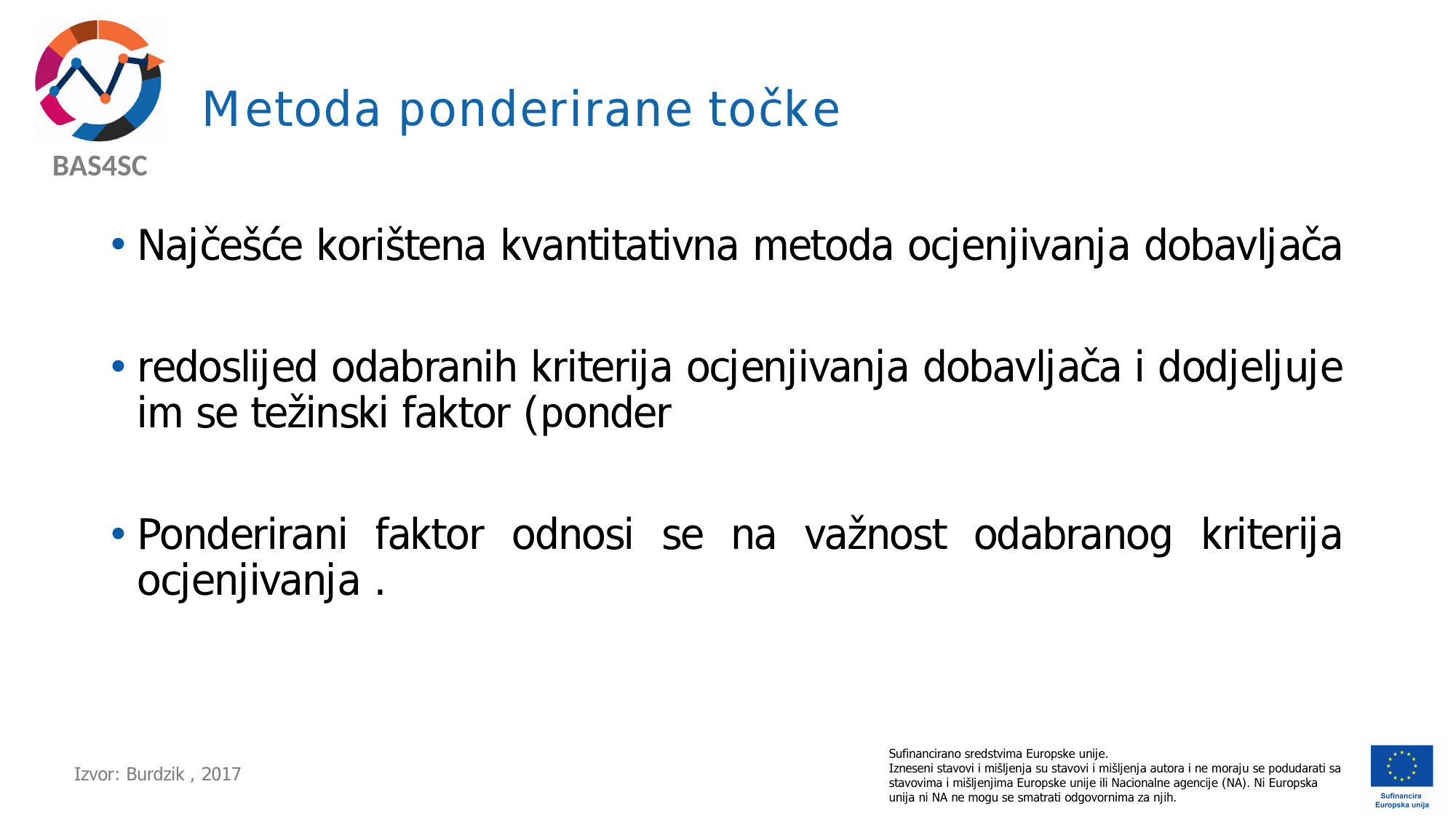

# Metoda ponderirane točke
Najčešće korištena kvantitativna metoda ocjenjivanja dobavljača

redoslijed odabranih kriterija ocjenjivanja dobavljača i dodjeljuje im se težinski faktor (ponder

Ponderirani faktor odnosi se na važnost odabranog kriterija ocjenjivanja .

Izvor: Burdzik , 2017